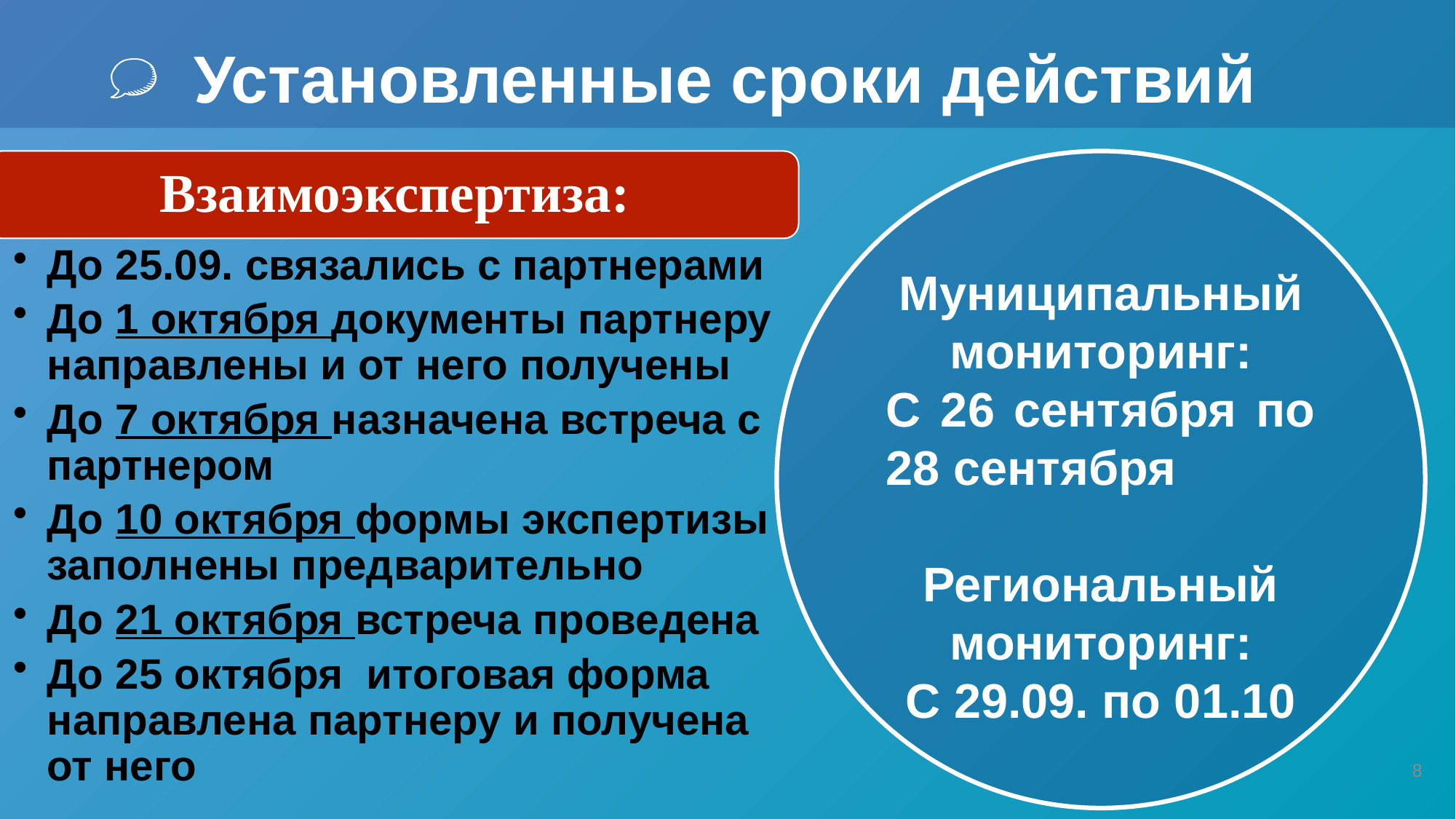

# Установленные сроки действий
Муниципальный мониторинг:
С 26 сентября по 28 сентября

Региональный мониторинг:
С 29.09. по 01.10
Взаимоэкспертиза:
До 25.09. связались с партнерами
До 1 октября документы партнеру направлены и от него получены
До 7 октября назначена встреча с партнером
До 10 октября формы экспертизы заполнены предварительно
До 21 октября встреча проведена
До 25 октября  итоговая форма направлена партнеру и получена от него
8